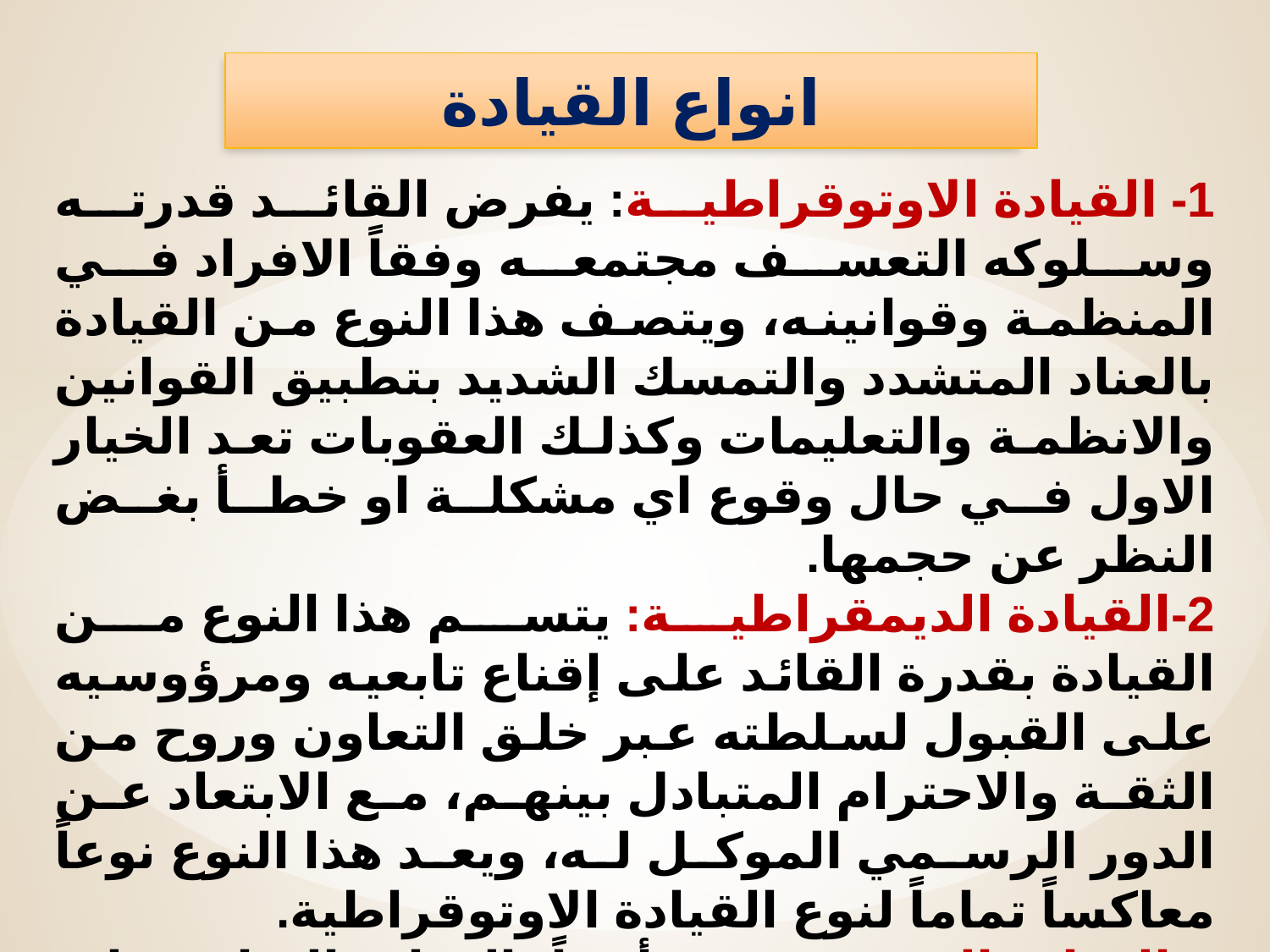

انواع القيادة

1- القيادة الاوتوقراطية: يفرض القائد قدرته وسلوكه التعسف مجتمعه وفقاً الافراد في المنظمة وقوانينه، ويتصف هذا النوع من القيادة بالعناد المتشدد والتمسك الشديد بتطبيق القوانين والانظمة والتعليمات وكذلك العقوبات تعد الخيار الاول في حال وقوع اي مشكلة او خطأ بغض النظر عن حجمها.
2-القيادة الديمقراطية: يتسم هذا النوع من القيادة بقدرة القائد على إقناع تابعيه ومرؤوسيه على القبول لسلطته عبر خلق التعاون وروح من الثقة والاحترام المتبادل بينهم، مع الابتعاد عن الدور الرسمي الموكل له، ويعد هذا النوع نوعاً معاكساً تماماً لنوع القيادة الاوتوقراطية.
3-القيادة الحرة: وتعرف أيضاً بالقيادة التراسلية وعدم التدخل، ويعد دور القائد بتقديم معلومات وبيانات للمرؤوسين حول كل ما ينبغي تحقيقه من دون اي تدخل منه، مع إعطاء الحرية الكاملة بكيفية تحقيق الاهداف المخططة.